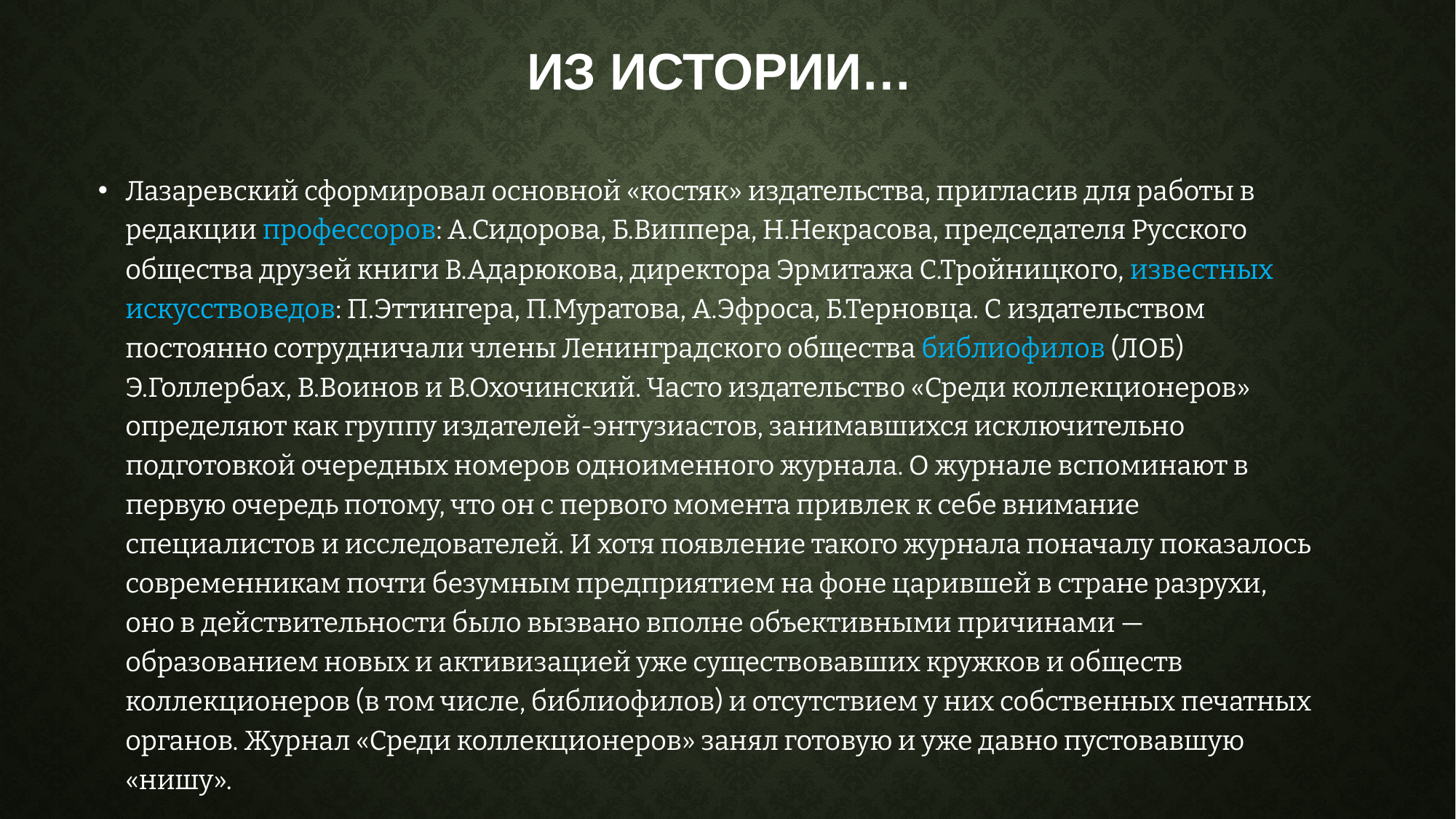

# Из истории…
Лазаревский сформировал основной «костяк» издательства, пригласив для работы в редакции профессоров: А.Сидорова, Б.Виппера, Н.Некрасова, председателя Русского общества друзей книги В.Адарюкова, директора Эрмитажа С.Тройницкого, известных искусствоведов: П.Эттингера, П.Муратова, А.Эфроса, Б.Терновца. С издательством постоянно сотрудничали члены Ленинградского общества библиофилов (ЛОБ) Э.Голлербах, В.Воинов и В.Охочинский. Часто издательство «Среди коллекционеров» определяют как группу издателей-энтузиастов, занимавшихся исключительно подготовкой очередных номеров одноименного журнала. О журнале вспоминают в первую очередь потому, что он с первого момента привлек к себе внимание специалистов и исследователей. И хотя появление такого журнала поначалу показалось современникам почти безумным предприятием на фоне царившей в стране разрухи, оно в действительности было вызвано вполне объективными причинами — образованием новых и активизацией уже существовавших кружков и обществ коллекционеров (в том числе, библиофилов) и отсутствием у них собственных печатных органов. Журнал «Среди коллекционеров» занял готовую и уже давно пустовавшую «нишу».